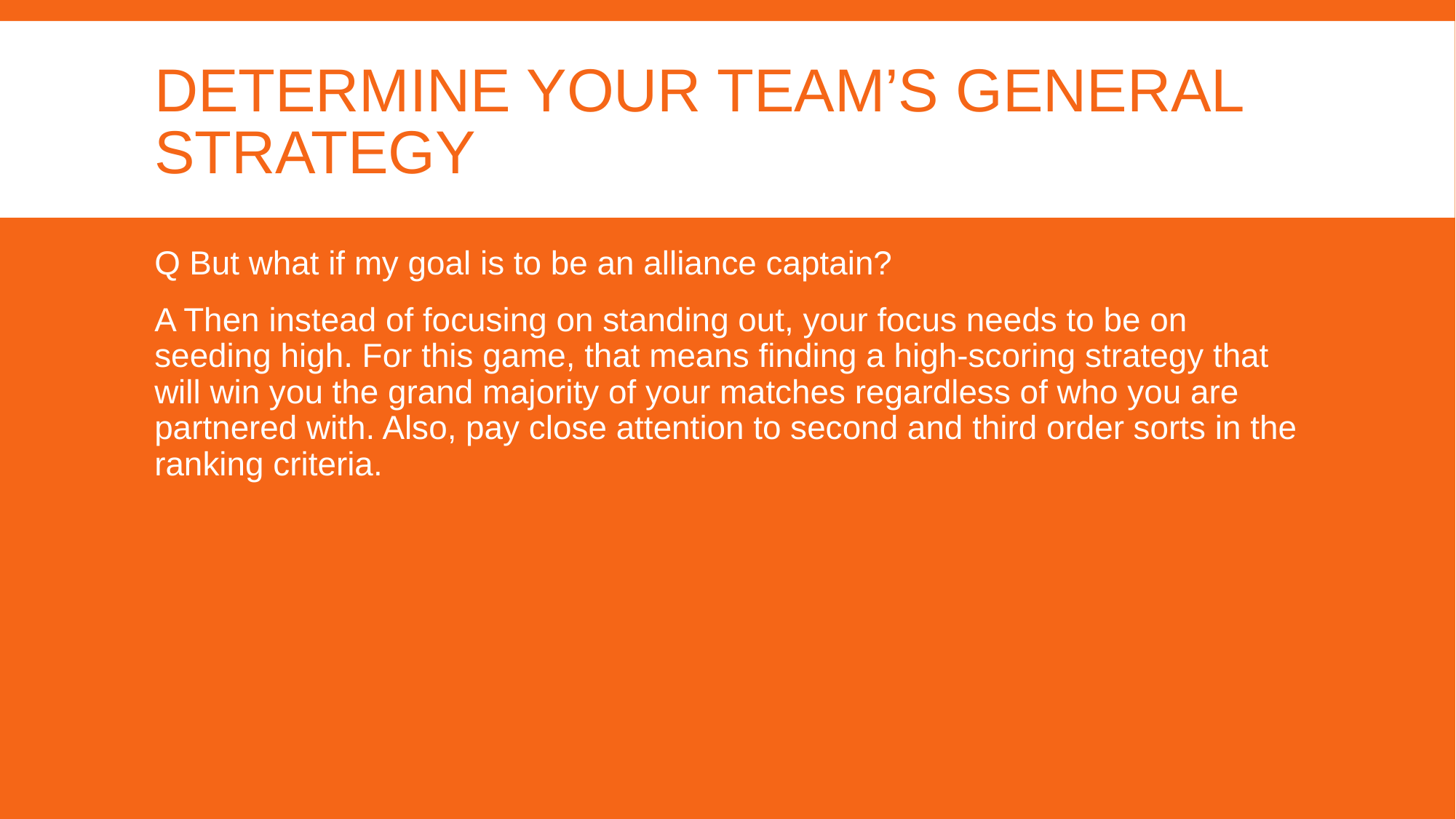

# Determine your team’s general strategy
Q But what if my goal is to be an alliance captain?
A Then instead of focusing on standing out, your focus needs to be on seeding high. For this game, that means finding a high-scoring strategy that will win you the grand majority of your matches regardless of who you are partnered with. Also, pay close attention to second and third order sorts in the ranking criteria.